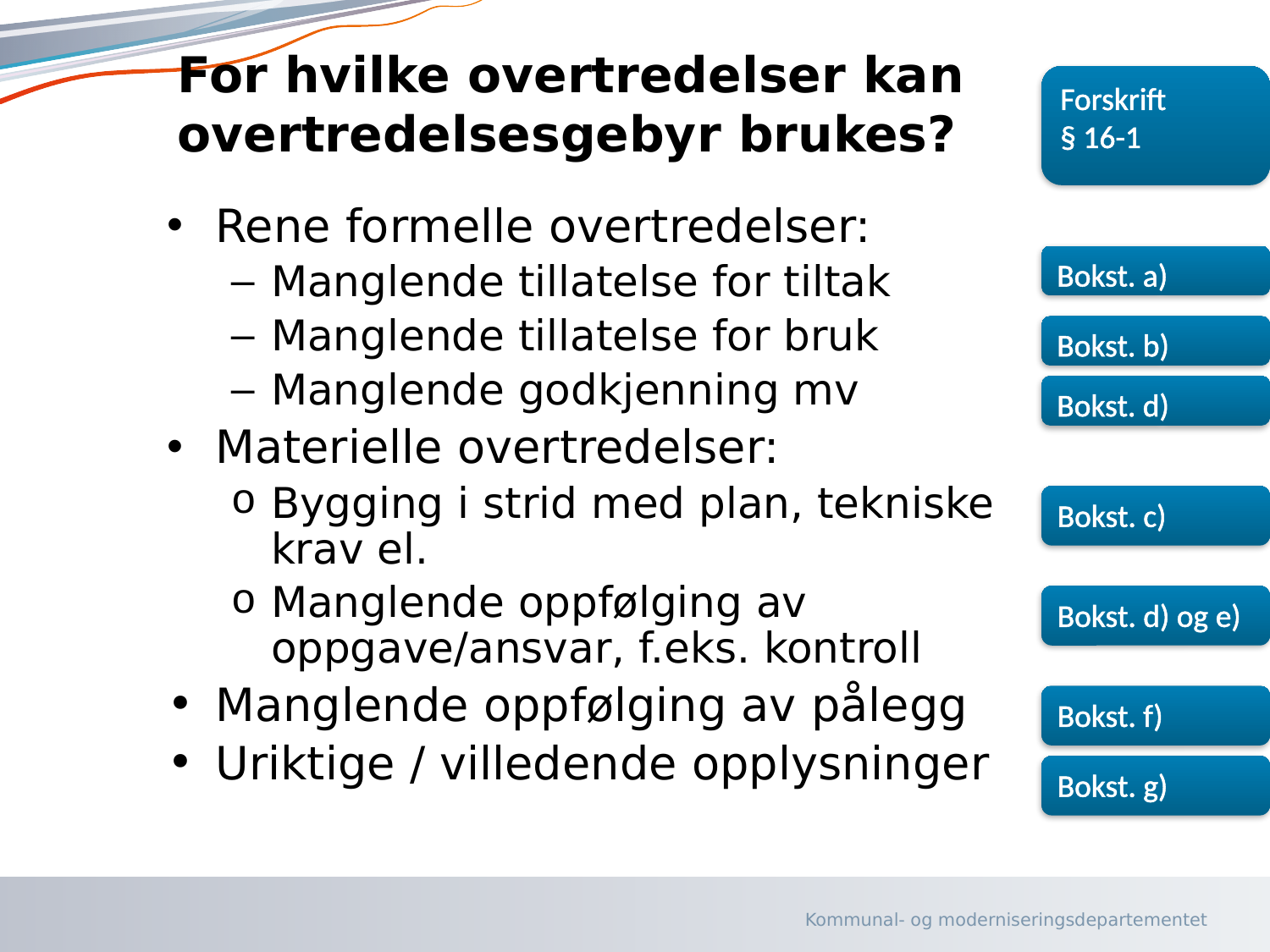

# For hvilke overtredelser kan overtredelsesgebyr brukes?
Forskrift
§ 16-1
Rene formelle overtredelser:
Manglende tillatelse for tiltak
Manglende tillatelse for bruk
Manglende godkjenning mv
Materielle overtredelser:
Bygging i strid med plan, tekniske krav el.
Manglende oppfølging av oppgave/ansvar, f.eks. kontroll
Manglende oppfølging av pålegg
Uriktige / villedende opplysninger
Bokst. a)
Bokst. b)
Bokst. d)
Bokst. c)
Bokst. d) og e)
Bokst. f)
Bokst. g)